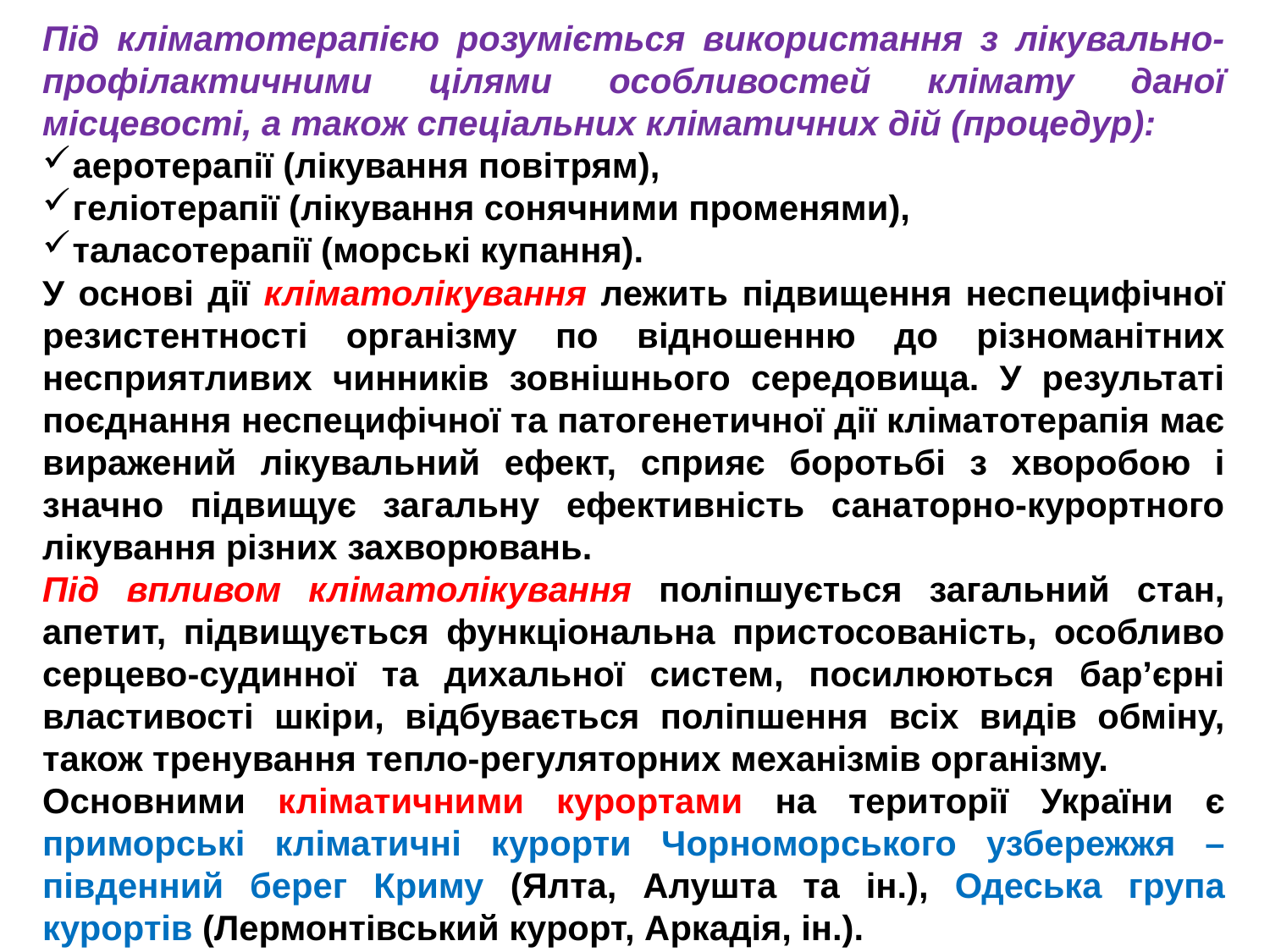

Під кліматотерапією розуміється використання з лікувально-профілактичними цілями особливостей клімату даної місцевості, а також спеціальних кліматичних дій (процедур):
аеротерапії (лікування повітрям),
геліотерапії (лікування сонячними променями),
таласотерапії (морські купання).
У основі дії кліматолікування лежить підвищення неспецифічної резистентності організму по відношенню до різноманітних несприятливих чинників зовнішнього середовища. У результаті поєднання неспецифічної та патогенетичної дії кліматотерапія має виражений лікувальний ефект, сприяє боротьбі з хворобою і значно підвищує загальну ефективність санаторно-курортного лікування різних захворювань.
Під впливом кліматолікування поліпшується загальний стан, апетит, підвищується функціональна пристосованість, особливо серцево-судинної та дихальної систем, посилюються бар’єрні властивості шкіри, відбувається поліпшення всіх видів обміну, також тренування тепло-регуляторних механізмів організму.
Основними кліматичними курортами на території України є приморські кліматичні курорти Чорноморського узбережжя – південний берег Криму (Ялта, Алушта та ін.), Одеська група курортів (Лермонтівський курорт, Аркадія, ін.).